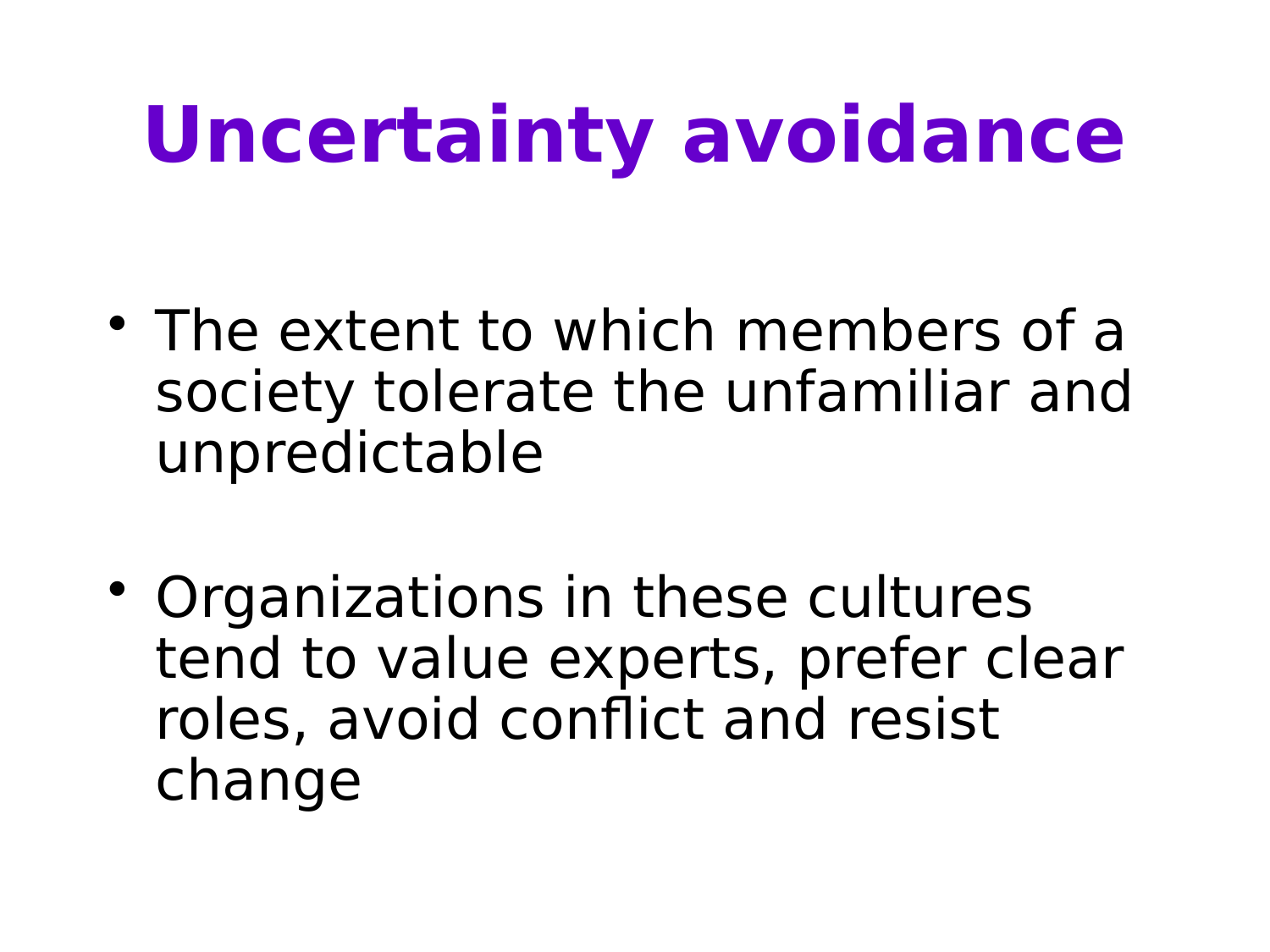

# Uncertainty avoidance
The extent to which members of a society tolerate the unfamiliar and unpredictable

Organizations in these cultures tend to value experts, prefer clear roles, avoid conflict and resist change